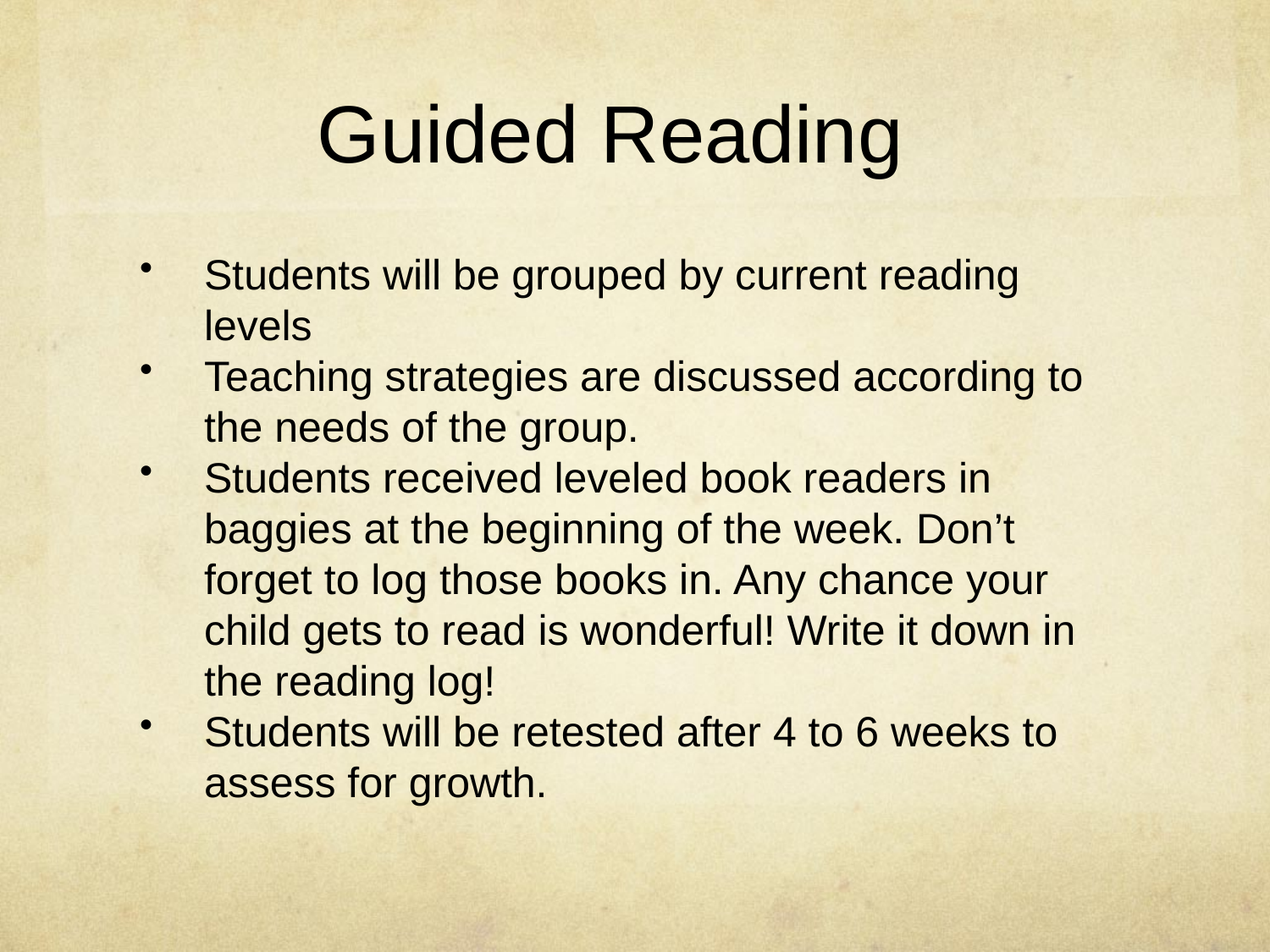

# Guided Reading
Students will be grouped by current reading levels
Teaching strategies are discussed according to the needs of the group.
Students received leveled book readers in baggies at the beginning of the week. Don’t forget to log those books in. Any chance your child gets to read is wonderful! Write it down in the reading log!
Students will be retested after 4 to 6 weeks to assess for growth.